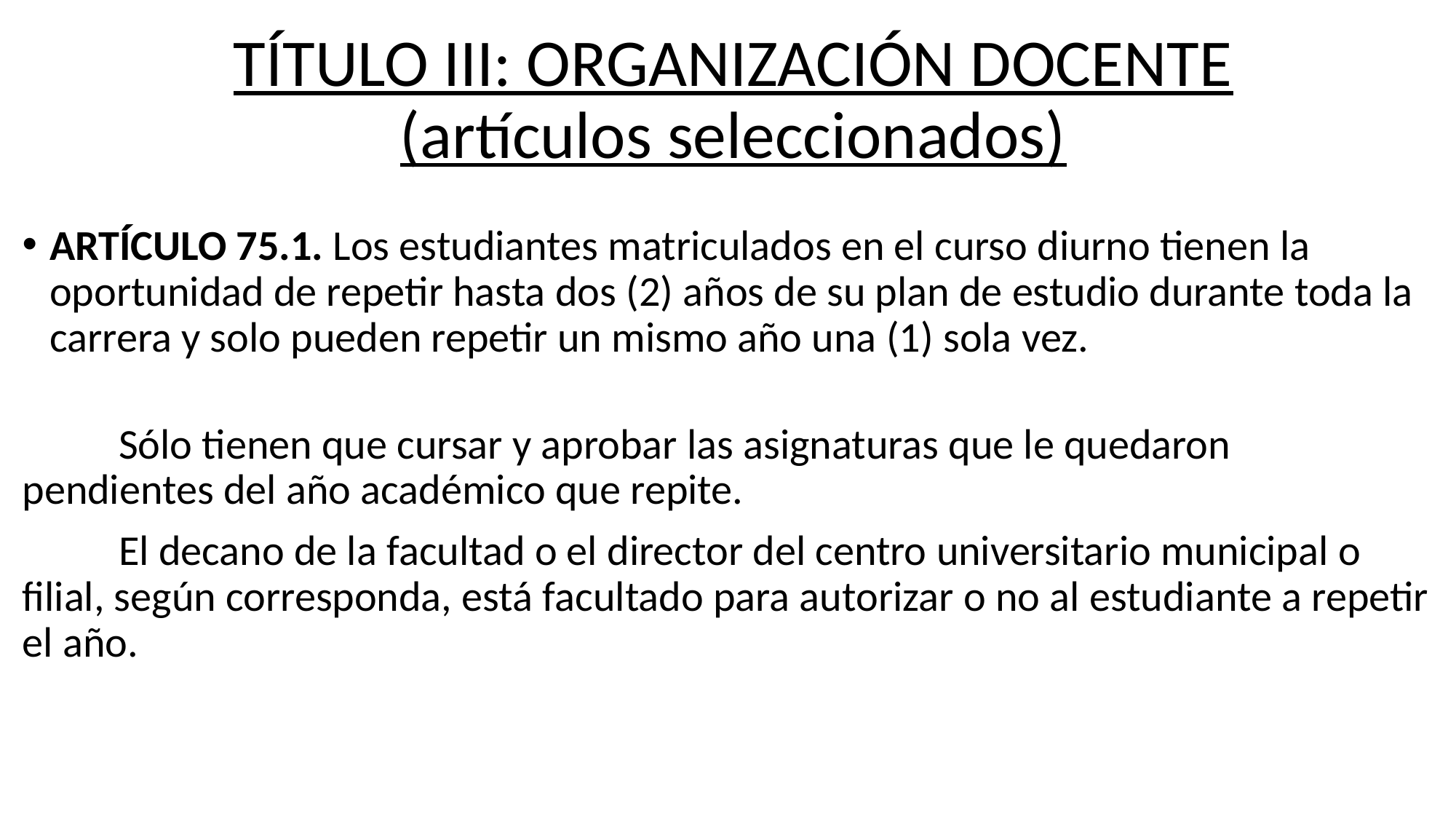

# TÍTULO III: ORGANIZACIÓN DOCENTE (artículos seleccionados)
ARTÍCULO 75.1. Los estudiantes matriculados en el curso diurno tienen la oportunidad de repetir hasta dos (2) años de su plan de estudio durante toda la carrera y solo pueden repetir un mismo año una (1) sola vez.
          Sólo tienen que cursar y aprobar las asignaturas que le quedaron  pendientes del año académico que repite.
          El decano de la facultad o el director del centro universitario municipal o filial, según corresponda, está facultado para autorizar o no al estudiante a repetir el año.